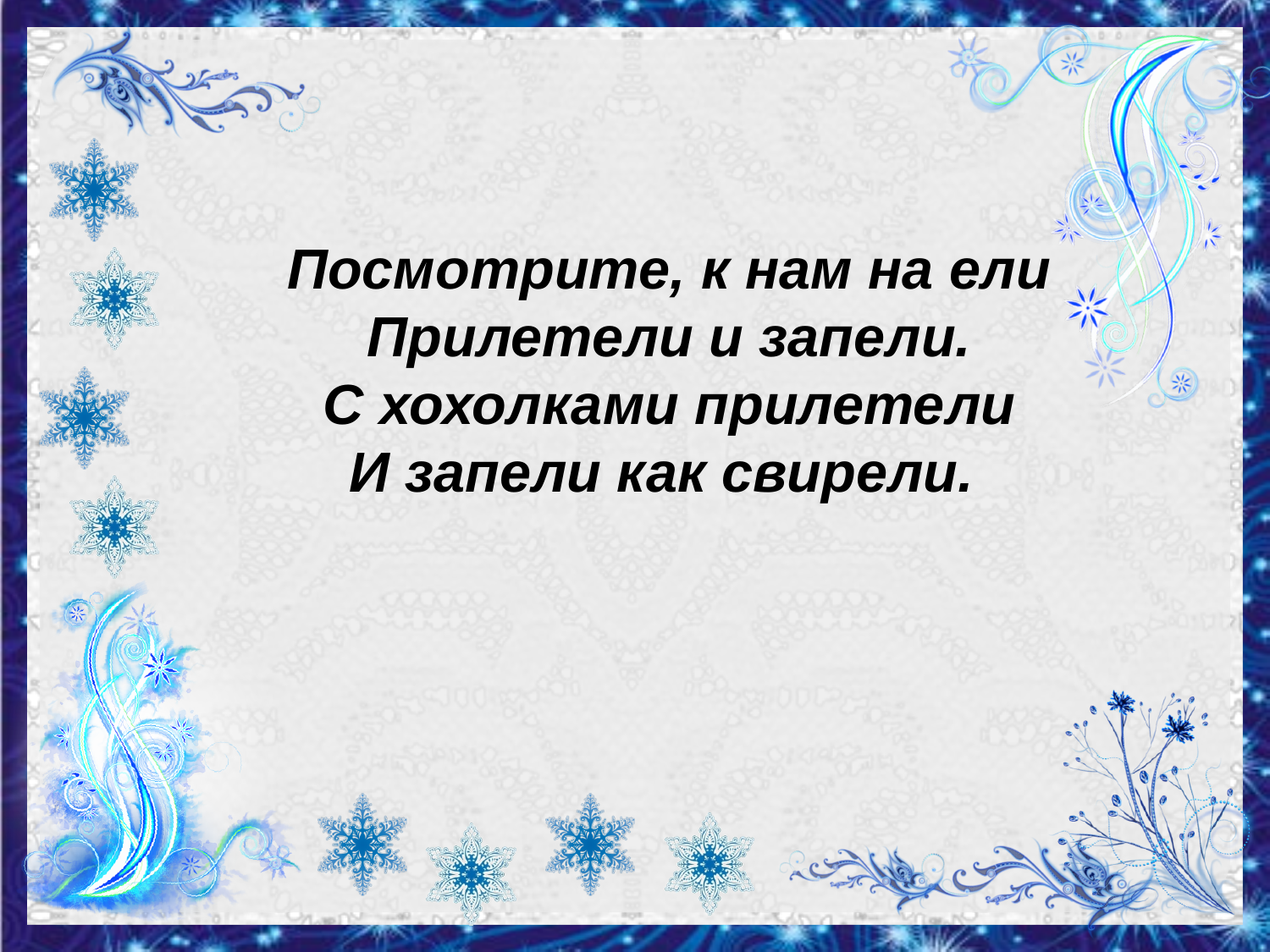

Посмотрите, к нам на ели
Прилетели и запели.
С хохолками прилетели
И запели как свирели.